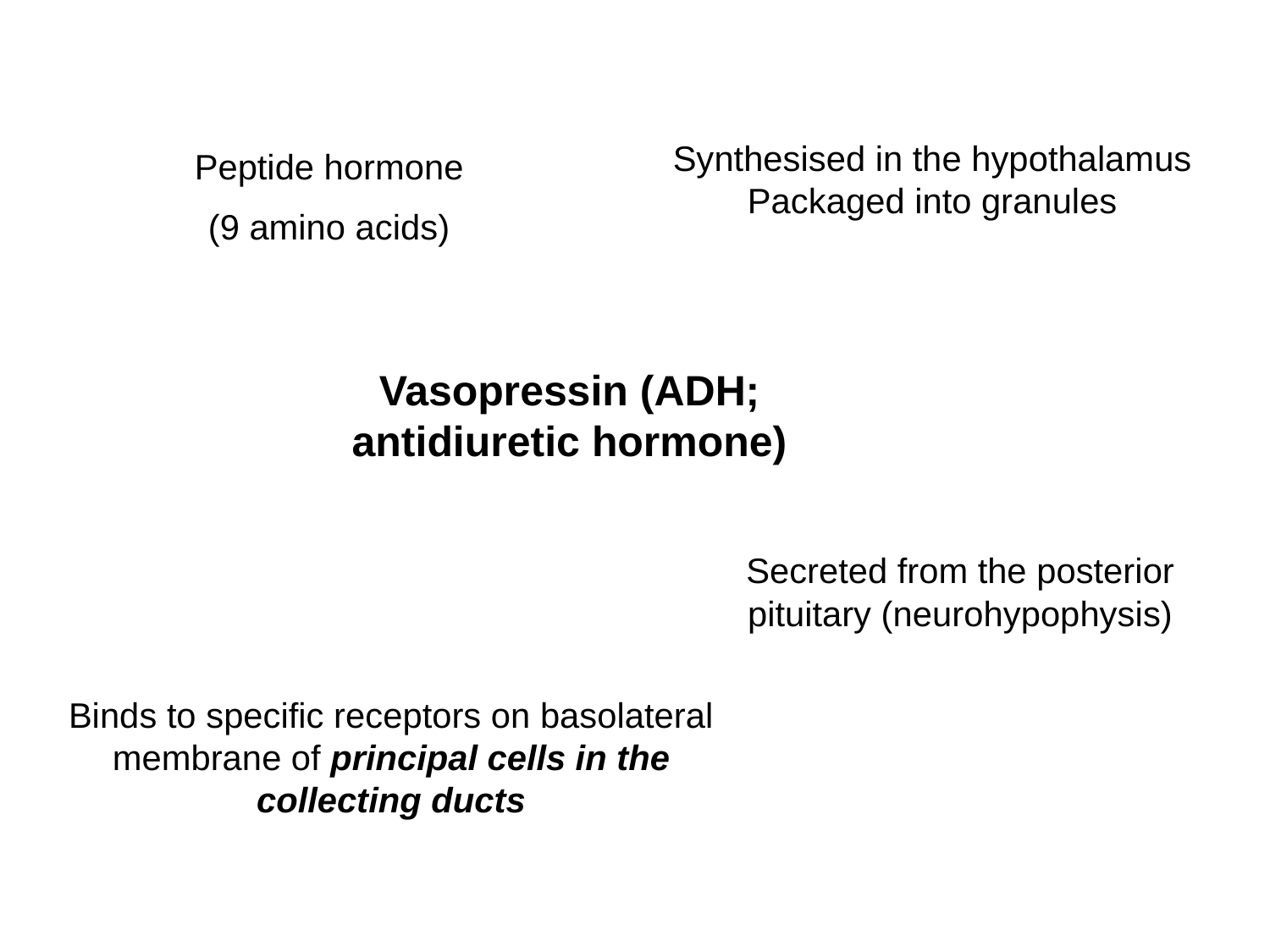

Synthesised in the hypothalamus
Packaged into granules
Peptide hormone
(9 amino acids)
Vasopressin (ADH; antidiuretic hormone)
Secreted from the posterior pituitary (neurohypophysis)
Binds to specific receptors on basolateral membrane of principal cells in the collecting ducts